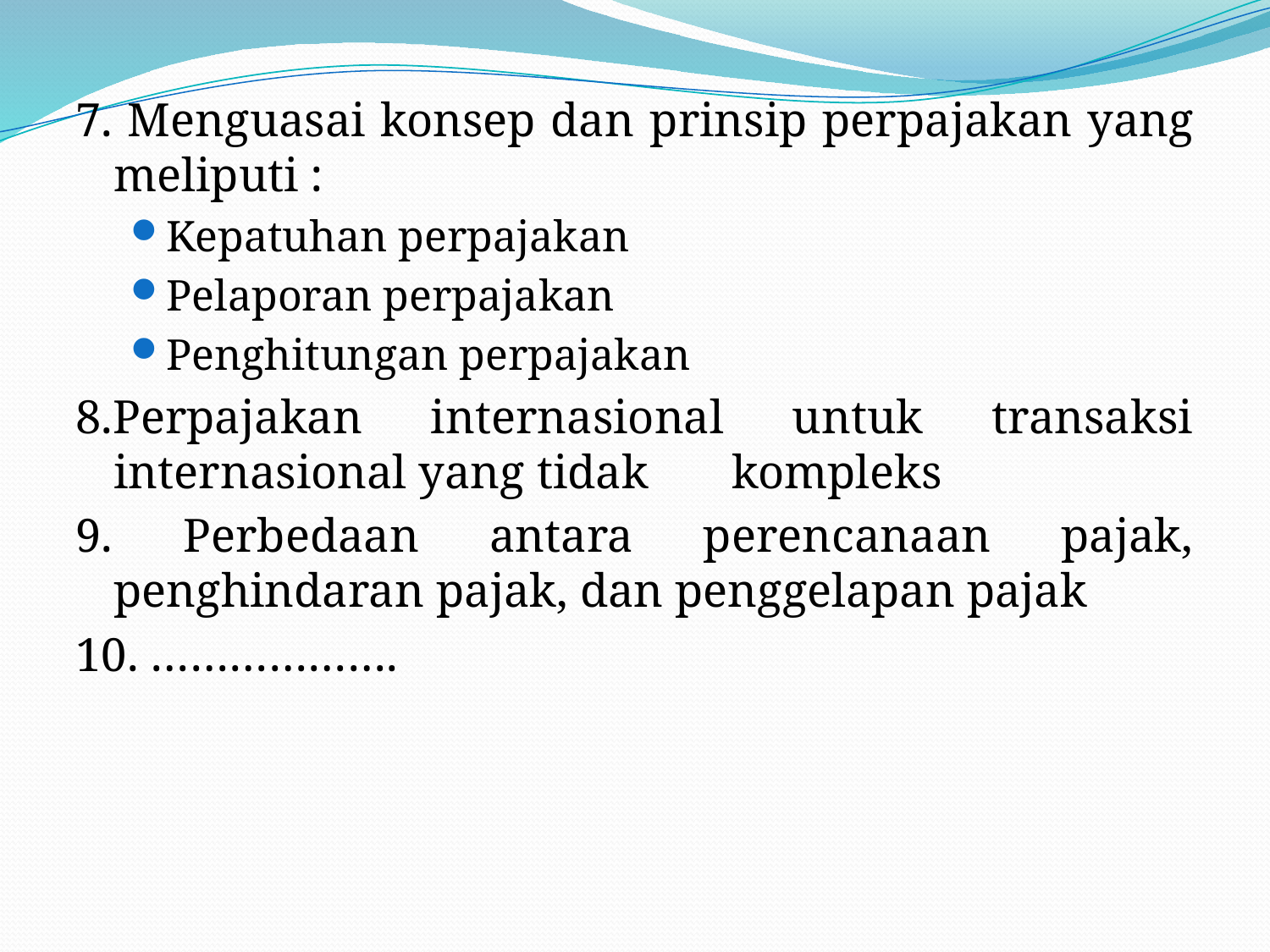

7. Menguasai konsep dan prinsip perpajakan yang meliputi :
Kepatuhan perpajakan
Pelaporan perpajakan
Penghitungan perpajakan
8.Perpajakan internasional untuk transaksi internasional yang tidak       kompleks
9. Perbedaan antara perencanaan pajak, penghindaran pajak, dan penggelapan pajak
10. ……………….